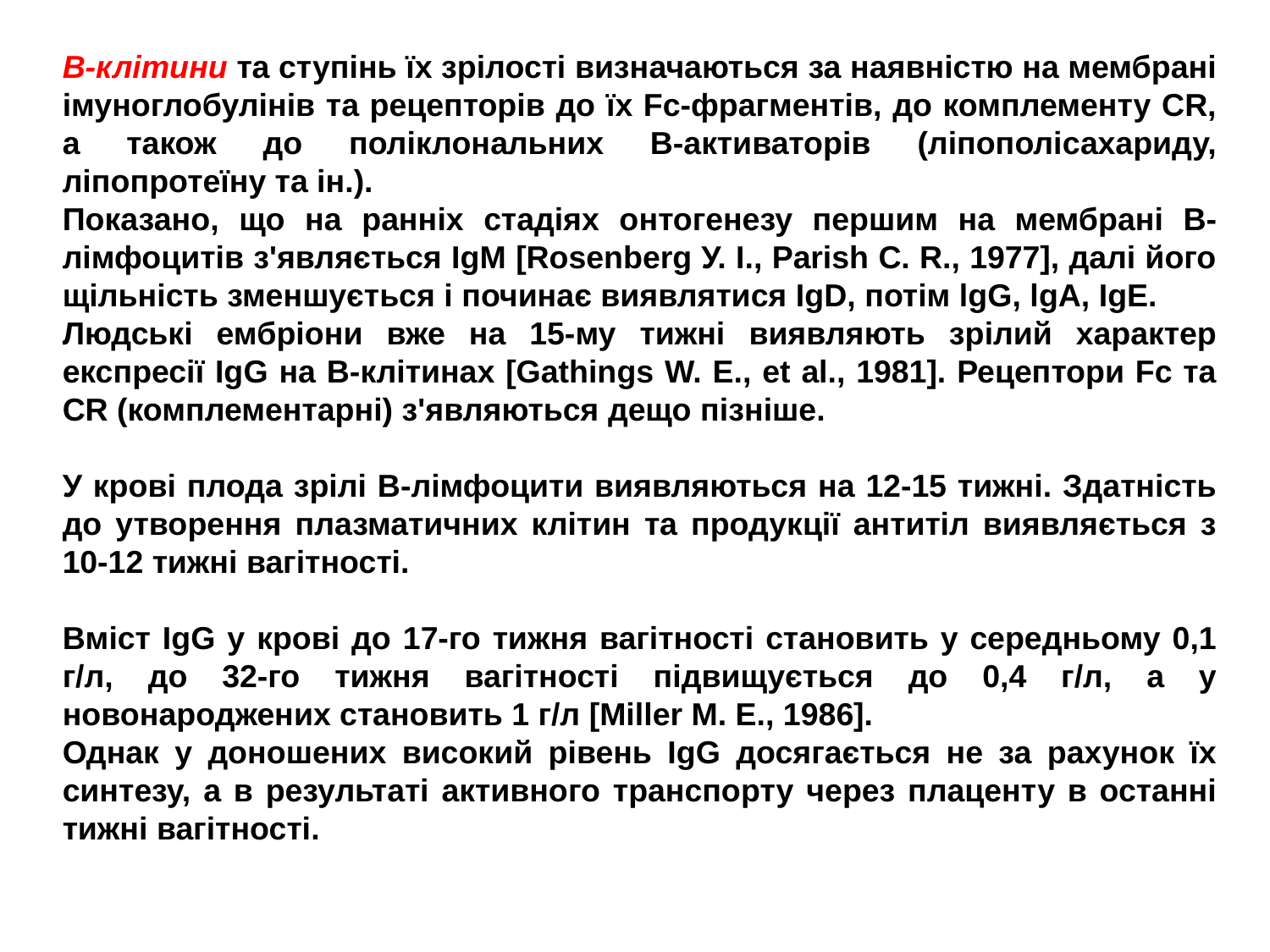

В-клітини та ступінь їх зрілості визначаються за наявністю на мембрані імуноглобулінів та рецепторів до їх Fс-фрагментів, до комплементу CR, а також до поліклональних В-активаторів (ліпополісахариду, ліпопротеїну та ін.).
Показано, що на ранніх стадіях онтогенезу першим на мембрані В-лімфоцитів з'являється IgM [Rosenberg У. I., Parish С. R., 1977], далі його щільність зменшується і починає виявлятися IgD, потім lgG, lgA, IgЕ.
Людські ембріони вже на 15-му тижні виявляють зрілий характер експресії IgG на В-клітинах [Gathings W. Е., et al., 1981]. Рецептори Fc та CR (комплементарні) з'являються дещо пізніше.

У крові плода зрілі В-лімфоцити виявляються на 12-15 тижні. Здатність до утворення плазматичних клітин та продукції антитіл виявляється з 10-12 тижні вагітності.

Вміст IgG у крові до 17-го тижня вагітності становить у середньому 0,1 г/л, до 32-го тижня вагітності підвищується до 0,4 г/л, а у новонароджених становить 1 г/л [Miller М. Е., 1986].
Однак у доношених високий рівень IgG досягається не за рахунок їх синтезу, а в результаті активного транспорту через плаценту в останні тижні вагітності.